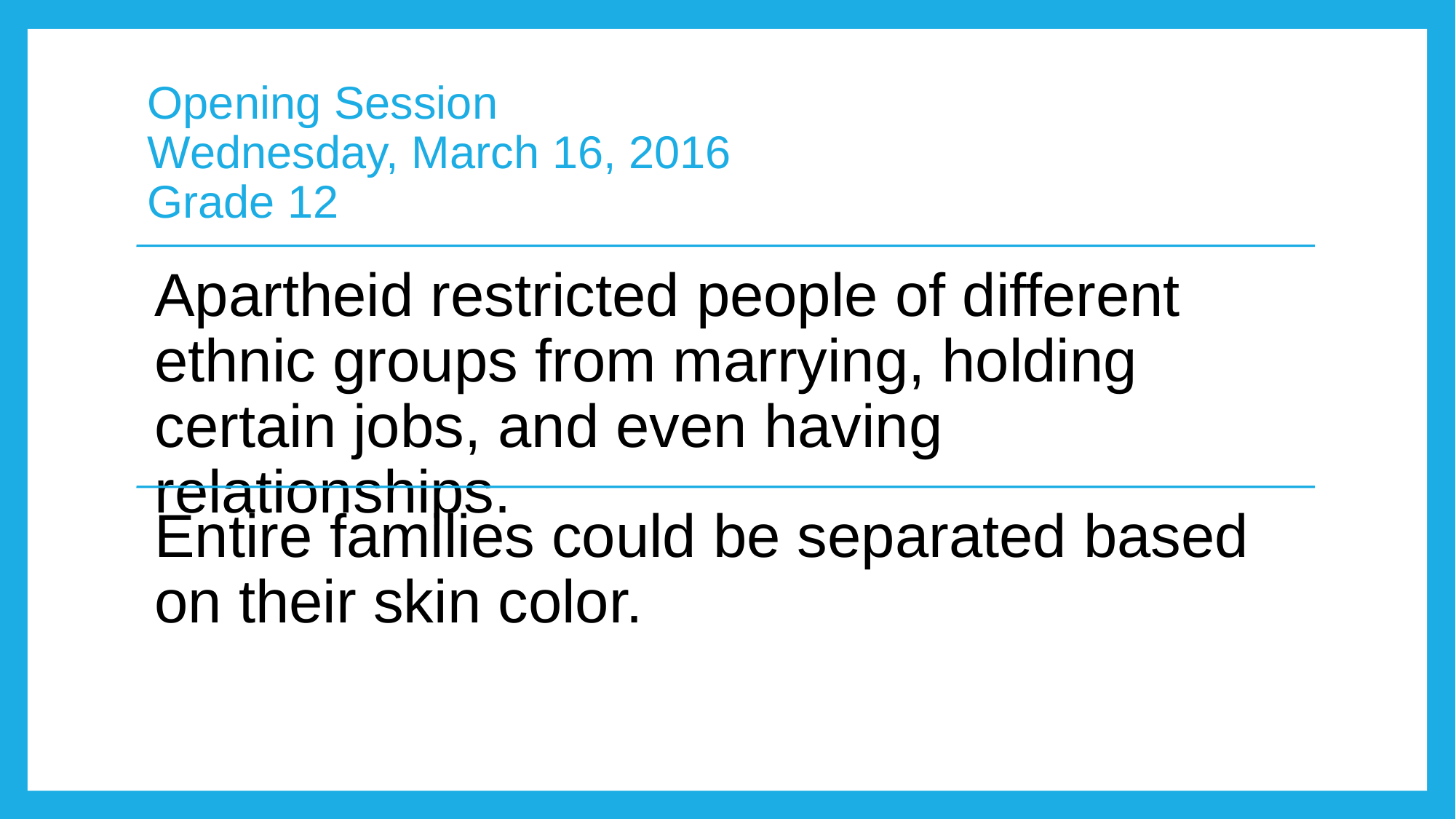

# Opening Session Wednesday, March 16, 2016 Grade 12
Apartheid restricted people of different ethnic groups from marrying, holding certain jobs, and even having relationships.
Entire families could be separated based on their skin color.